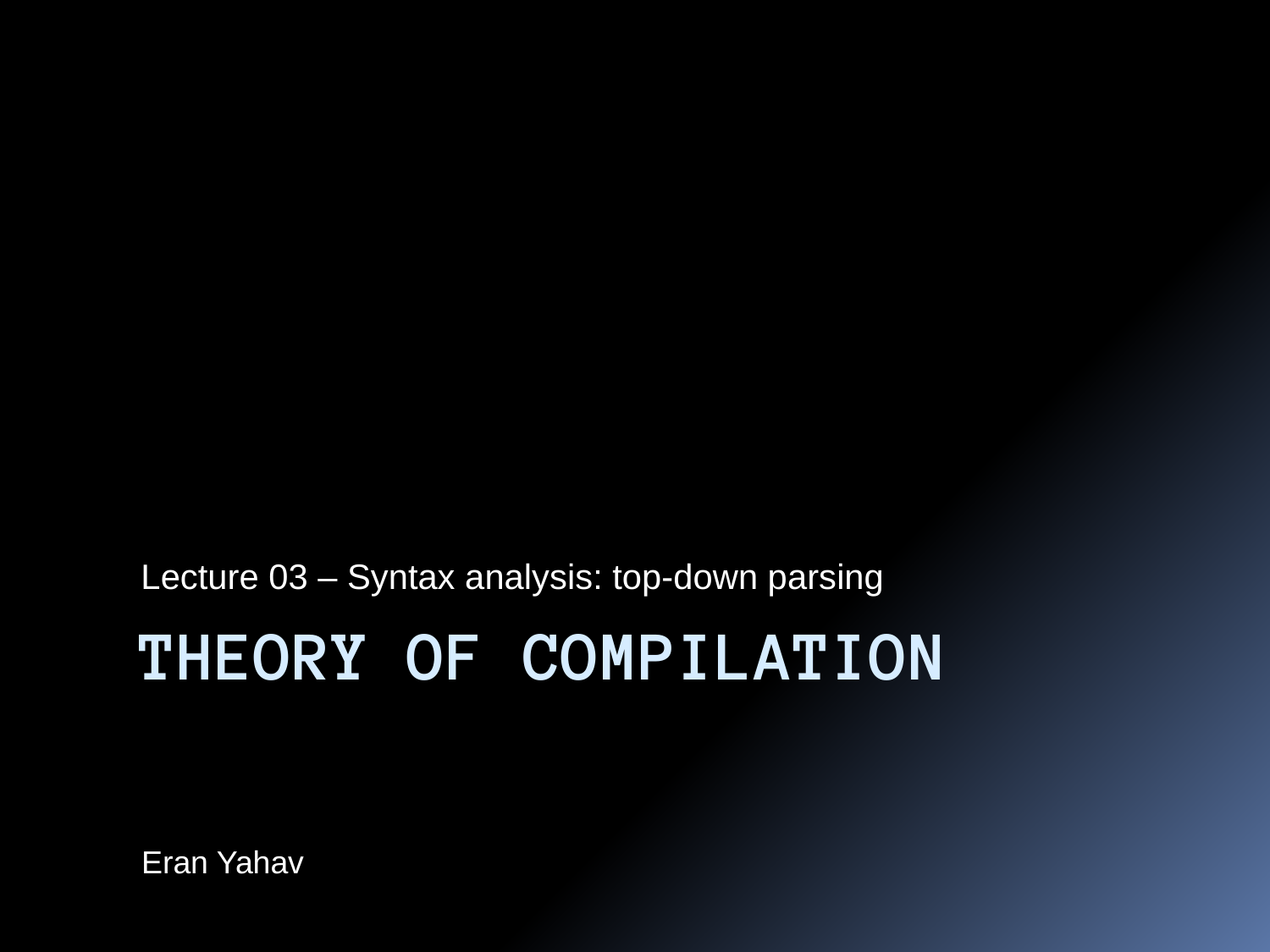

Lecture 03 – Syntax analysis: top-down parsing
# Theory of Compilation
Eran Yahav
1